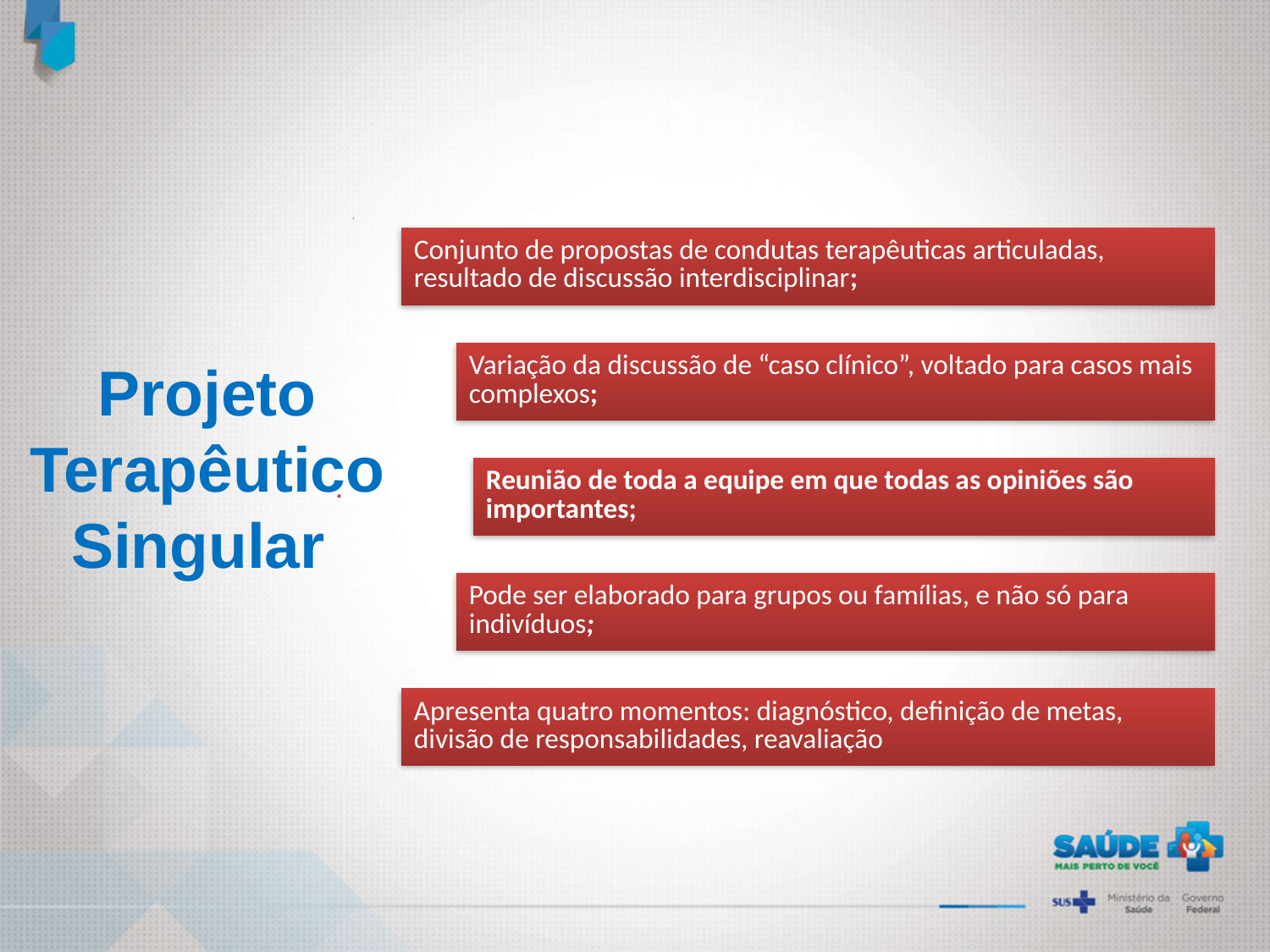

Conjunto de propostas de condutas terapêuticas articuladas, resultado de discussão interdisciplinar;
Variação da discussão de “caso clínico”, voltado para casos mais complexos;
Reunião de toda a equipe em que todas as opiniões são importantes;
Pode ser elaborado para grupos ou famílias, e não só para indivíduos;
Apresenta quatro momentos: diagnóstico, definição de metas, divisão de responsabilidades, reavaliação
Projeto
Terapêutico
Singular